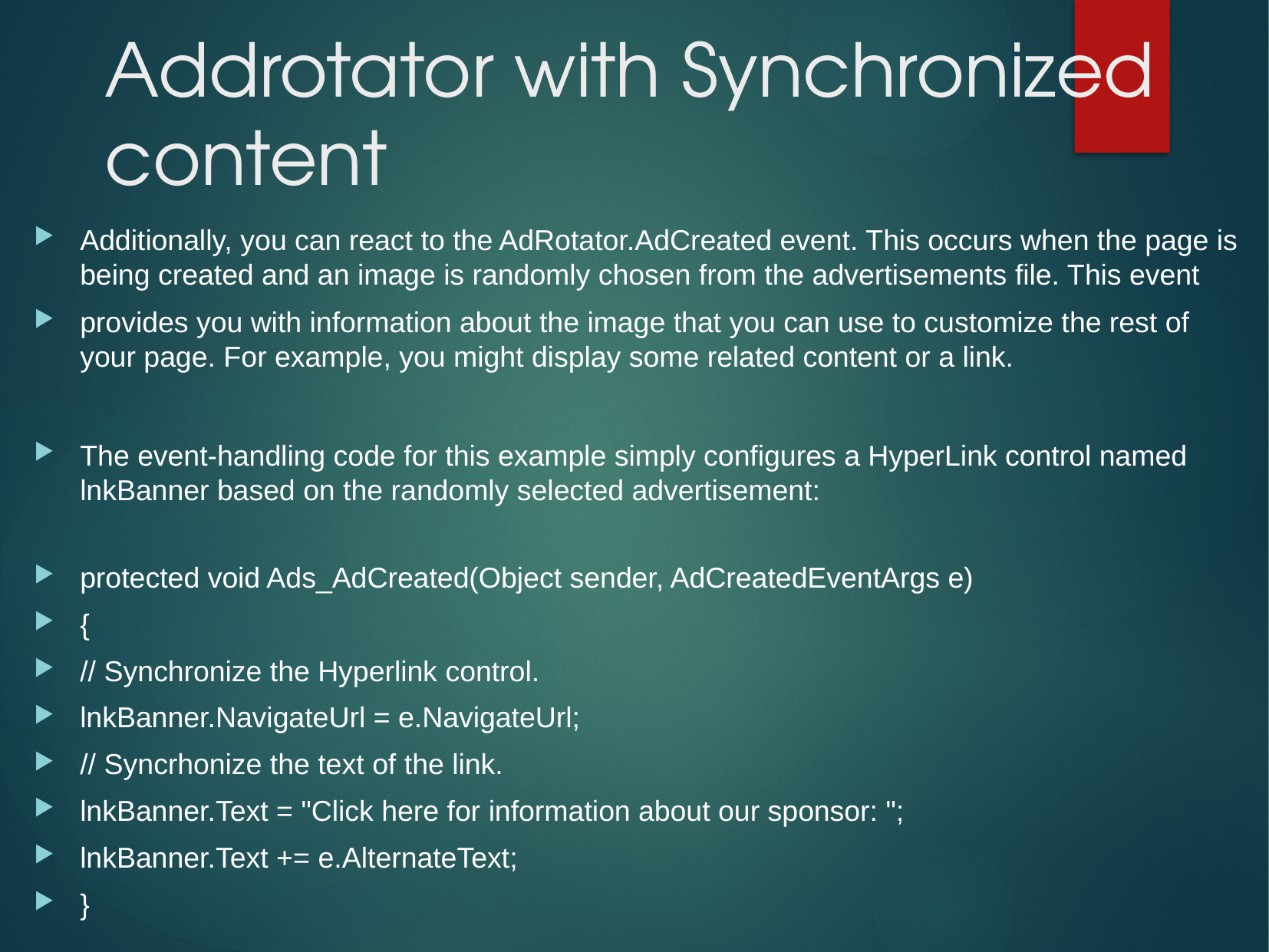

# Addrotator with Synchronized content
Additionally, you can react to the AdRotator.AdCreated event. This occurs when the page is being created and an image is randomly chosen from the advertisements file. This event
provides you with information about the image that you can use to customize the rest of your page. For example, you might display some related content or a link.

The event-handling code for this example simply configures a HyperLink control named lnkBanner based on the randomly selected advertisement:

protected void Ads_AdCreated(Object sender, AdCreatedEventArgs e)
{
// Synchronize the Hyperlink control.
lnkBanner.NavigateUrl = e.NavigateUrl;
// Syncrhonize the text of the link.
lnkBanner.Text = "Click here for information about our sponsor: ";
lnkBanner.Text += e.AlternateText;
}